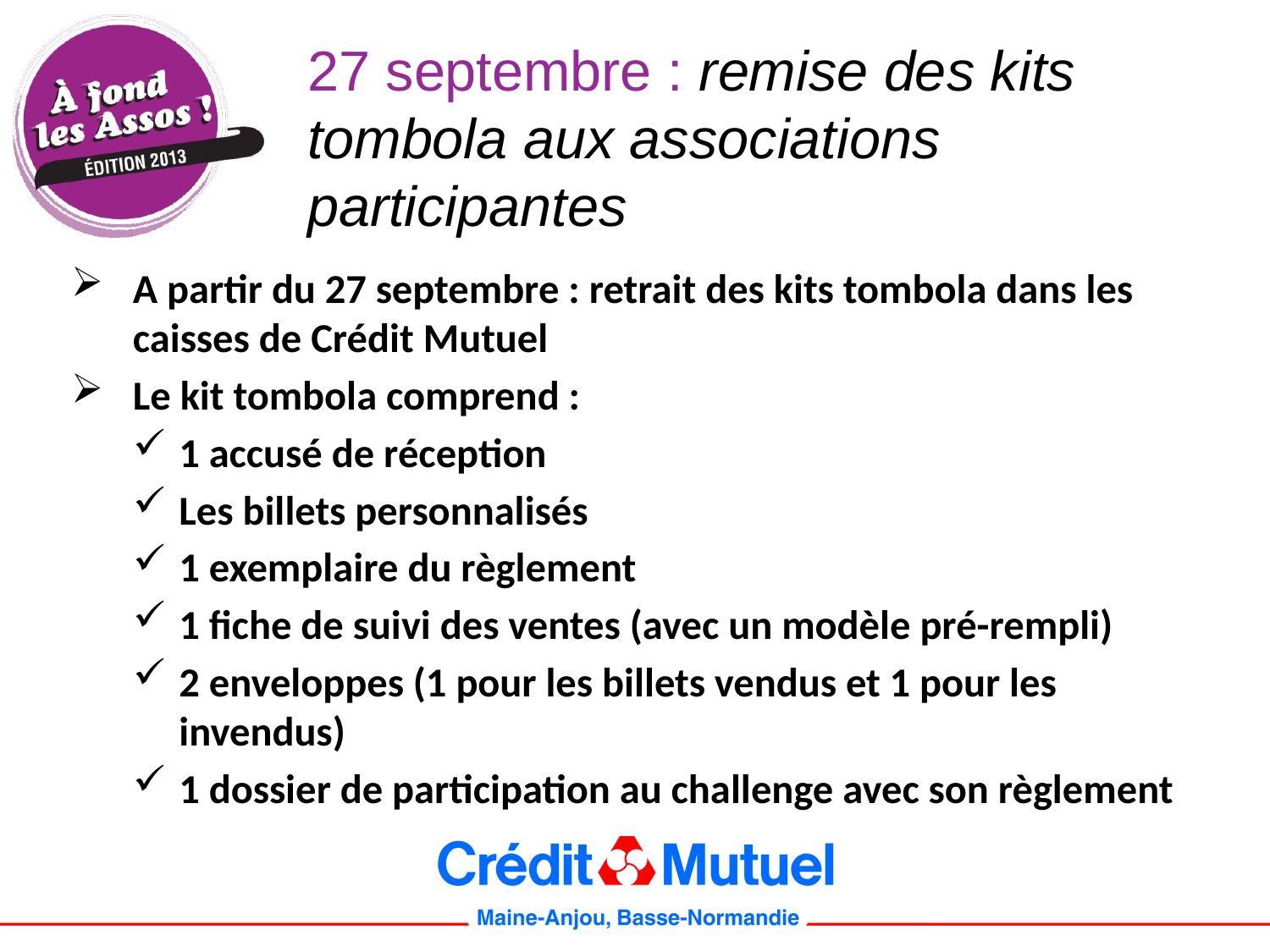

27 septembre : remise des kits tombola aux associations participantes
#
A partir du 27 septembre : retrait des kits tombola dans les caisses de Crédit Mutuel
Le kit tombola comprend :
1 accusé de réception
Les billets personnalisés
1 exemplaire du règlement
1 fiche de suivi des ventes (avec un modèle pré-rempli)
2 enveloppes (1 pour les billets vendus et 1 pour les invendus)
1 dossier de participation au challenge avec son règlement